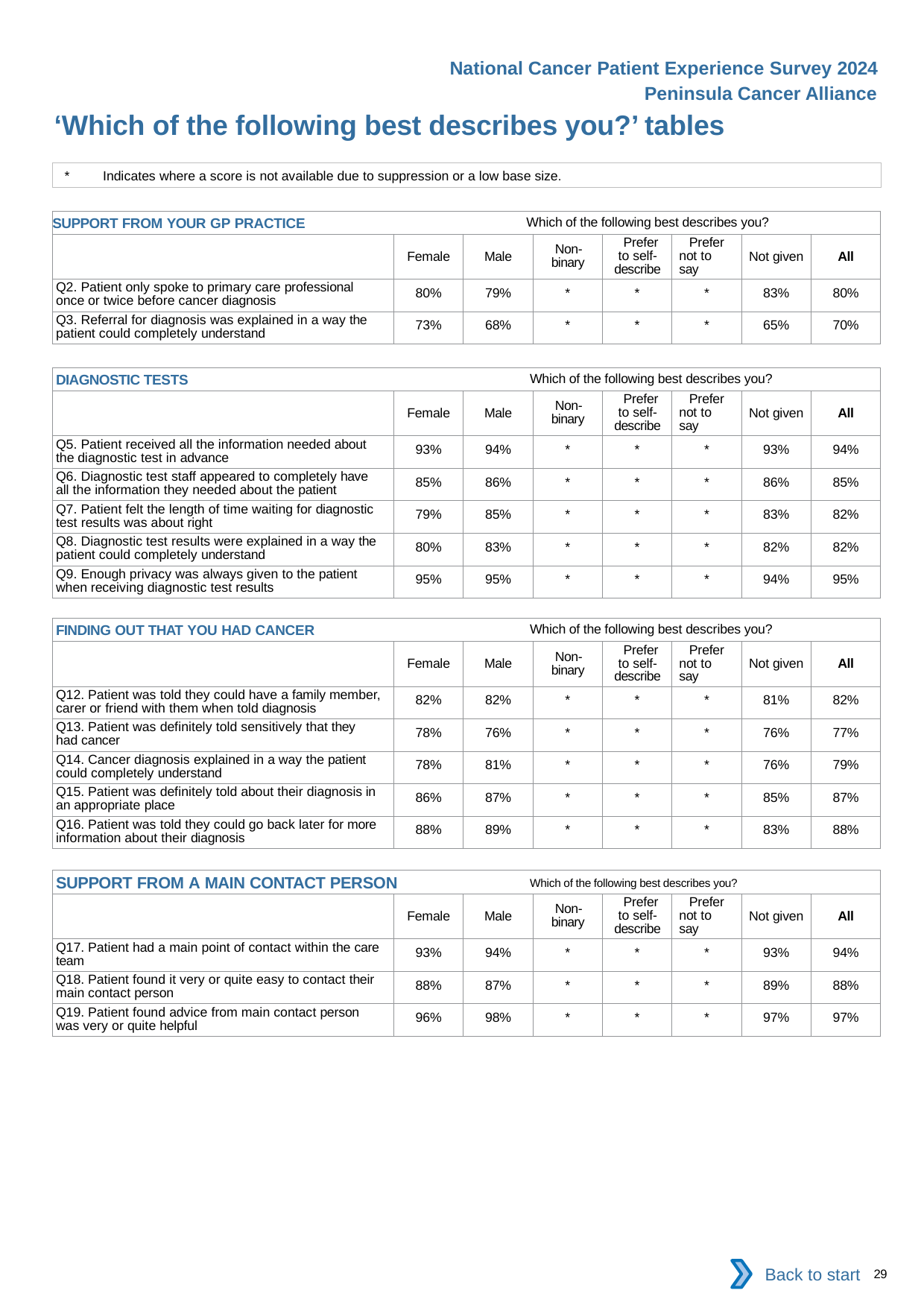

National Cancer Patient Experience Survey 2024
Peninsula Cancer Alliance
‘Which of the following best describes you?’ tables
*	Indicates where a score is not available due to suppression or a low base size.
| SUPPORT FROM YOUR GP PRACTICE Which of the following best describes you? |  |  |  |  |  |  |  |
| --- | --- | --- | --- | --- | --- | --- | --- |
|  | Female | Male | Non- binary | Prefer to self- describe | Prefer not to say | Not given | All |
| Q2. Patient only spoke to primary care professional once or twice before cancer diagnosis | 80% | 79% | \* | \* | \* | 83% | 80% |
| Q3. Referral for diagnosis was explained in a way the patient could completely understand | 73% | 68% | \* | \* | \* | 65% | 70% |
| DIAGNOSTIC TESTS Which of the following best describes you? |  |  |  |  |  |  |  |
| --- | --- | --- | --- | --- | --- | --- | --- |
|  | Female | Male | Non- binary | Prefer to self- describe | Prefer not to say | Not given | All |
| Q5. Patient received all the information needed about the diagnostic test in advance | 93% | 94% | \* | \* | \* | 93% | 94% |
| Q6. Diagnostic test staff appeared to completely have all the information they needed about the patient | 85% | 86% | \* | \* | \* | 86% | 85% |
| Q7. Patient felt the length of time waiting for diagnostic test results was about right | 79% | 85% | \* | \* | \* | 83% | 82% |
| Q8. Diagnostic test results were explained in a way the patient could completely understand | 80% | 83% | \* | \* | \* | 82% | 82% |
| Q9. Enough privacy was always given to the patient when receiving diagnostic test results | 95% | 95% | \* | \* | \* | 94% | 95% |
| FINDING OUT THAT YOU HAD CANCER Which of the following best describes you? |  |  |  |  |  |  |  |
| --- | --- | --- | --- | --- | --- | --- | --- |
|  | Female | Male | Non- binary | Prefer to self- describe | Prefer not to say | Not given | All |
| Q12. Patient was told they could have a family member, carer or friend with them when told diagnosis | 82% | 82% | \* | \* | \* | 81% | 82% |
| Q13. Patient was definitely told sensitively that they had cancer | 78% | 76% | \* | \* | \* | 76% | 77% |
| Q14. Cancer diagnosis explained in a way the patient could completely understand | 78% | 81% | \* | \* | \* | 76% | 79% |
| Q15. Patient was definitely told about their diagnosis in an appropriate place | 86% | 87% | \* | \* | \* | 85% | 87% |
| Q16. Patient was told they could go back later for more information about their diagnosis | 88% | 89% | \* | \* | \* | 83% | 88% |
| SUPPORT FROM A MAIN CONTACT PERSON Which of the following best describes you? |  |  |  |  |  |  |  |
| --- | --- | --- | --- | --- | --- | --- | --- |
|  | Female | Male | Non- binary | Prefer to self- describe | Prefer not to say | Not given | All |
| Q17. Patient had a main point of contact within the care team | 93% | 94% | \* | \* | \* | 93% | 94% |
| Q18. Patient found it very or quite easy to contact their main contact person | 88% | 87% | \* | \* | \* | 89% | 88% |
| Q19. Patient found advice from main contact person was very or quite helpful | 96% | 98% | \* | \* | \* | 97% | 97% |
Back to start

29